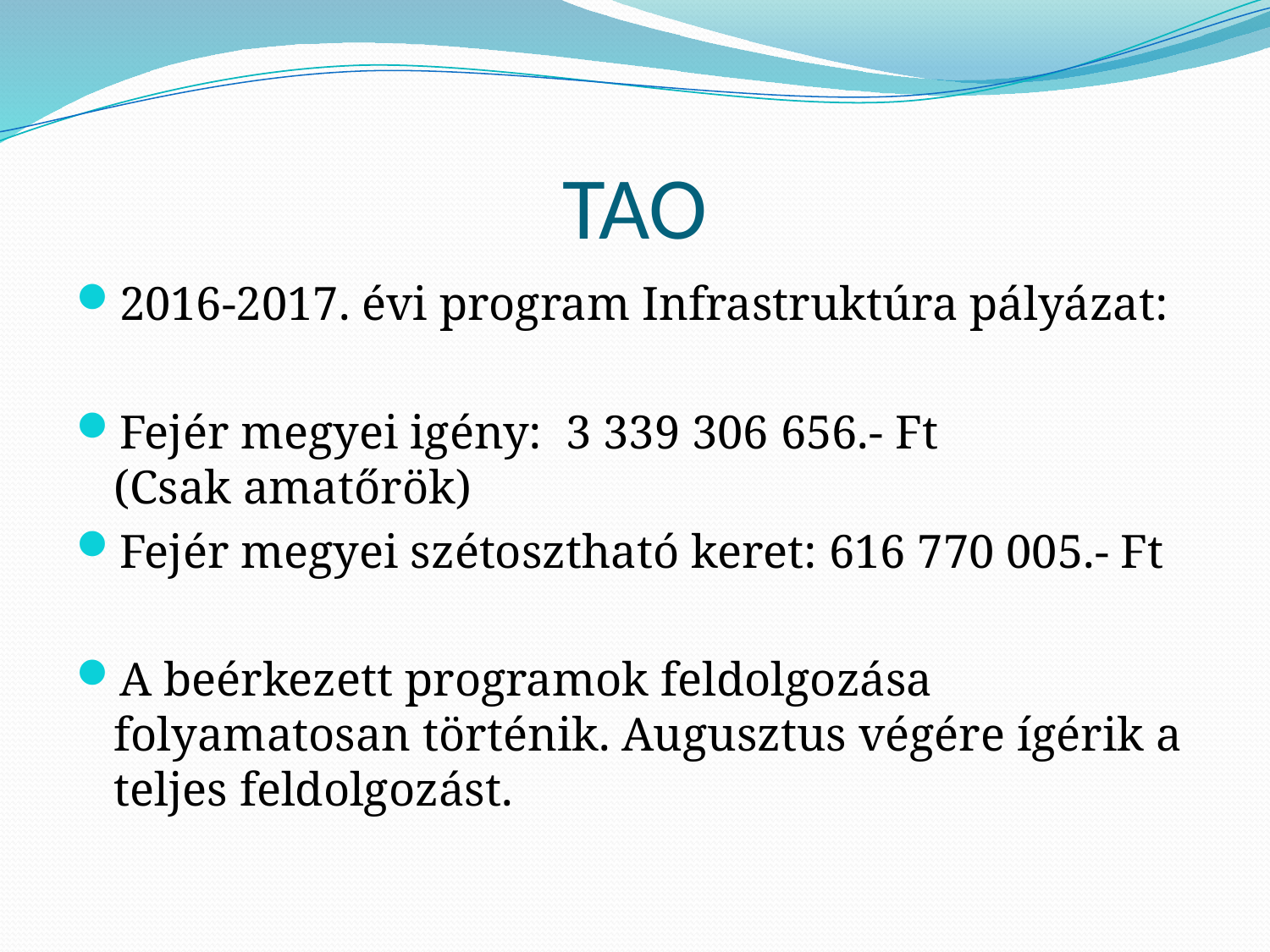

# TAO
2016-2017. évi program Infrastruktúra pályázat:

Fejér megyei igény:  3 339 306 656.- Ft                     (Csak amatőrök)
Fejér megyei szétosztható keret: 616 770 005.- Ft

A beérkezett programok feldolgozása folyamatosan történik. Augusztus végére ígérik a teljes feldolgozást.